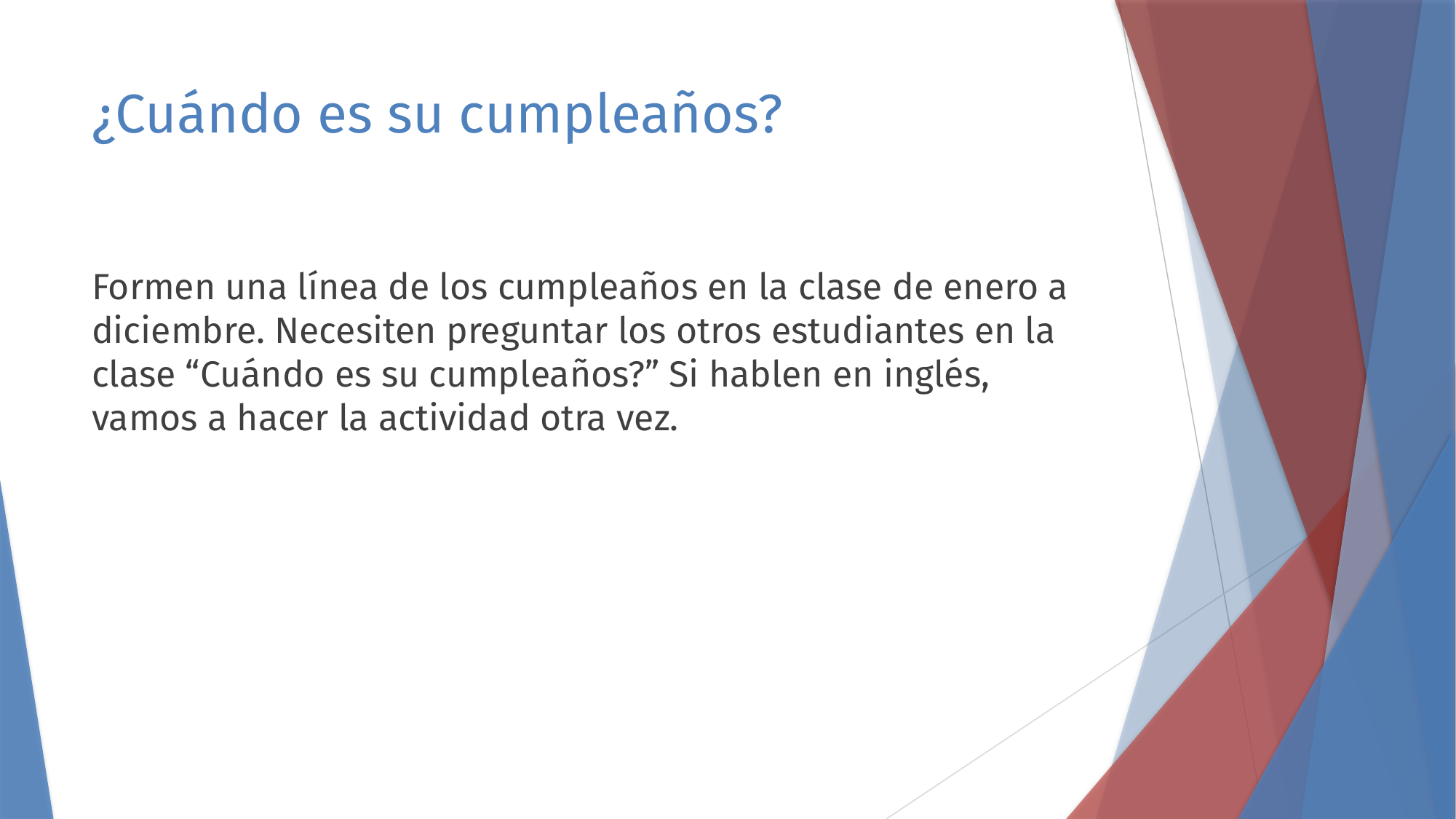

# ¿Cuándo es su cumpleaños?
Formen una línea de los cumpleaños en la clase de enero a diciembre. Necesiten preguntar los otros estudiantes en la clase “Cuándo es su cumpleaños?” Si hablen en inglés, vamos a hacer la actividad otra vez.